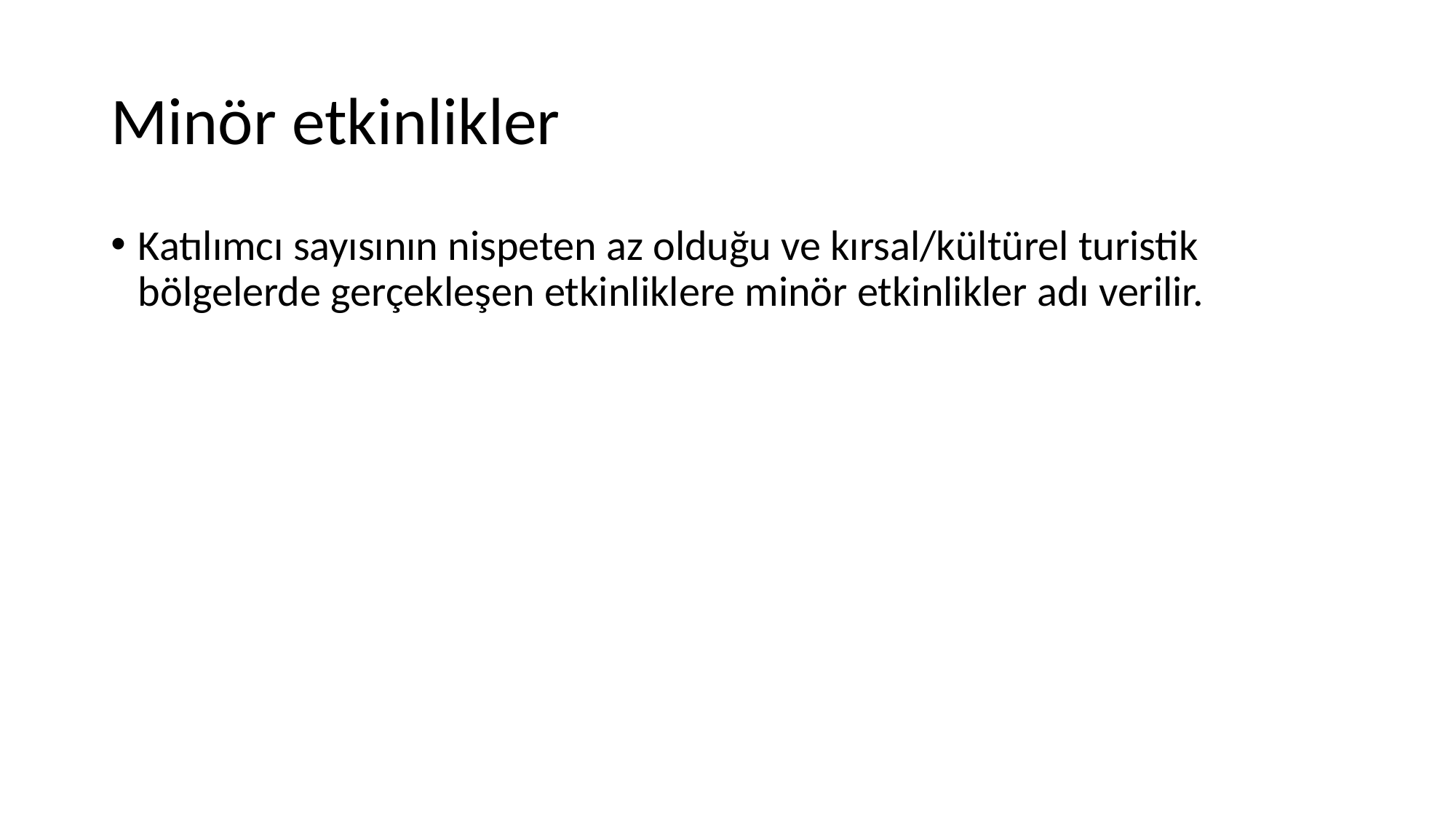

# Minör etkinlikler
Katılımcı sayısının nispeten az olduğu ve kırsal/kültürel turistik bölgelerde gerçekleşen etkinliklere minör etkinlikler adı verilir.